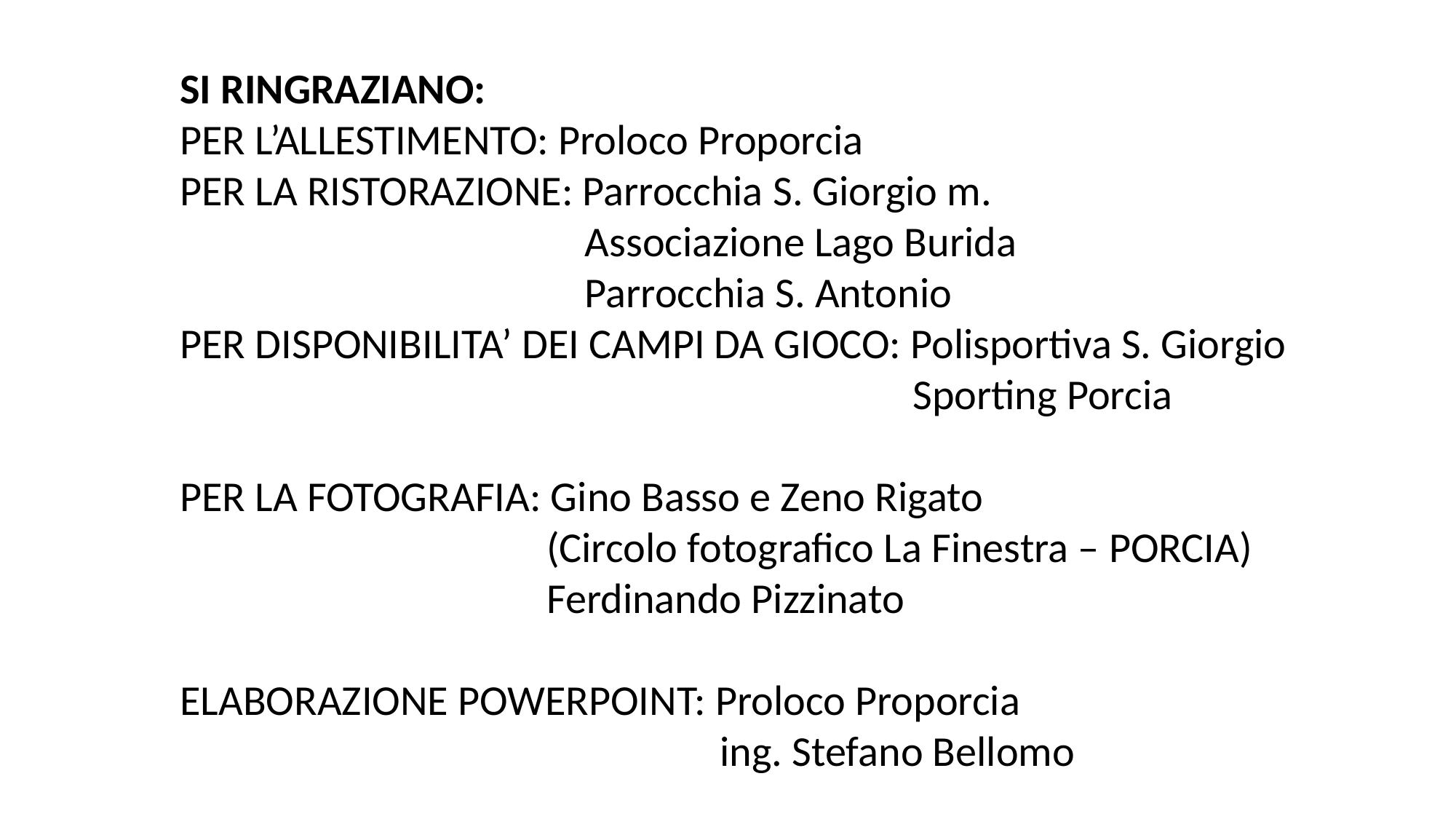

SI RINGRAZIANO:
PER L’ALLESTIMENTO: Proloco Proporcia
PER LA RISTORAZIONE: Parrocchia S. Giorgio m.
                                          Associazione Lago Burida
                                          Parrocchia S. Antonio
PER DISPONIBILITA’ DEI CAMPI DA GIOCO: Polisportiva S. Giorgio
                                                                            Sporting Porcia

PER LA FOTOGRAFIA: Gino Basso e Zeno Rigato
                                      (Circolo fotografico La Finestra – PORCIA)
                                      Ferdinando Pizzinato

ELABORAZIONE POWERPOINT: Proloco Proporcia
                                                        ing. Stefano Bellomo